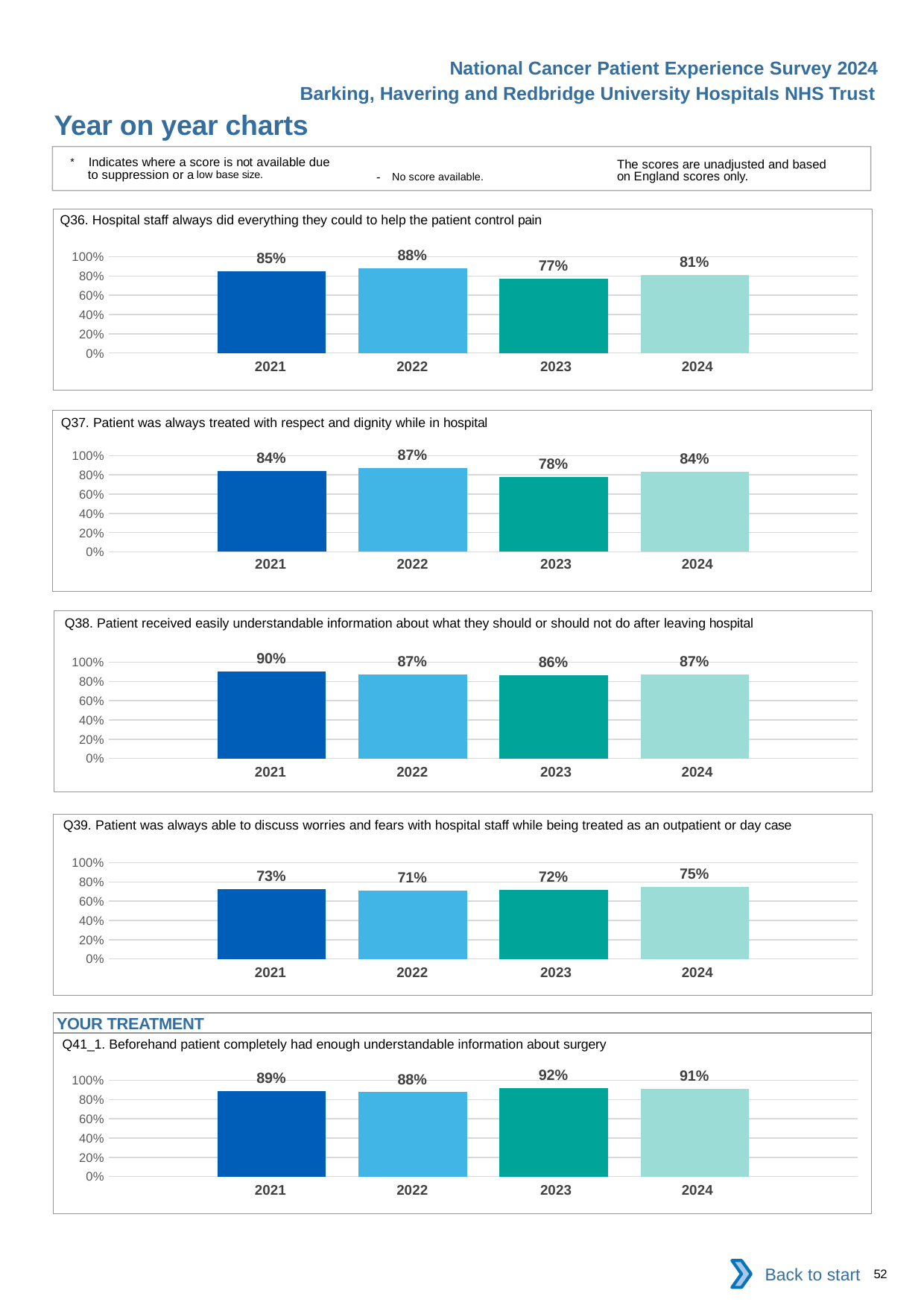

National Cancer Patient Experience Survey 2024
Barking, Havering and Redbridge University Hospitals NHS Trust
Year on year charts

*  Indicates where a score is not available due to suppression or a low base size.
The scores are unadjusted and based on England scores only.
- No score available.
Q36. Hospital staff always did everything they could to help the patient control pain

### Chart

| Category | 2021 | 2022 | 2023 | 2024 |
|---|---|---|---|---|
| Category 1 | 0.8467742 | 0.8809524 | 0.7744361 | 0.8082192 |
| 2021 | 2022 | 2023 | 2024 |
| --- | --- | --- | --- |
Q37. Patient was always treated with respect and dignity while in hospital

### Chart

| Category | 2021 | 2022 | 2023 | 2024 |
|---|---|---|---|---|
| Category 1 | 0.8368794 | 0.8695652 | 0.7816901 | 0.8363636 |
| 2021 | 2022 | 2023 | 2024 |
| --- | --- | --- | --- |
Q38. Patient received easily understandable information about what they should or should not do after leaving hospital

### Chart

| Category | 2021 | 2022 | 2023 | 2024 |
|---|---|---|---|---|
| Category 1 | 0.9029851 | 0.8726115 | 0.8633094 | 0.8711656 |
| 2021 | 2022 | 2023 | 2024 |
| --- | --- | --- | --- |
Q39. Patient was always able to discuss worries and fears with hospital staff while being treated as an outpatient or day case

### Chart

| Category | 2021 | 2022 | 2023 | 2024 |
|---|---|---|---|---|
| Category 1 | 0.7265625 | 0.7085714 | 0.719764 | 0.7489083 |
| 2021 | 2022 | 2023 | 2024 |
| --- | --- | --- | --- |
YOUR TREATMENT
Q41_1. Beforehand patient completely had enough understandable information about surgery

### Chart

| Category | 2021 | 2022 | 2023 | 2024 |
|---|---|---|---|---|
| Category 1 | 0.8876404 | 0.8769231 | 0.922619 | 0.9098712 |
| 2021 | 2022 | 2023 | 2024 |
| --- | --- | --- | --- |
Back to start

52